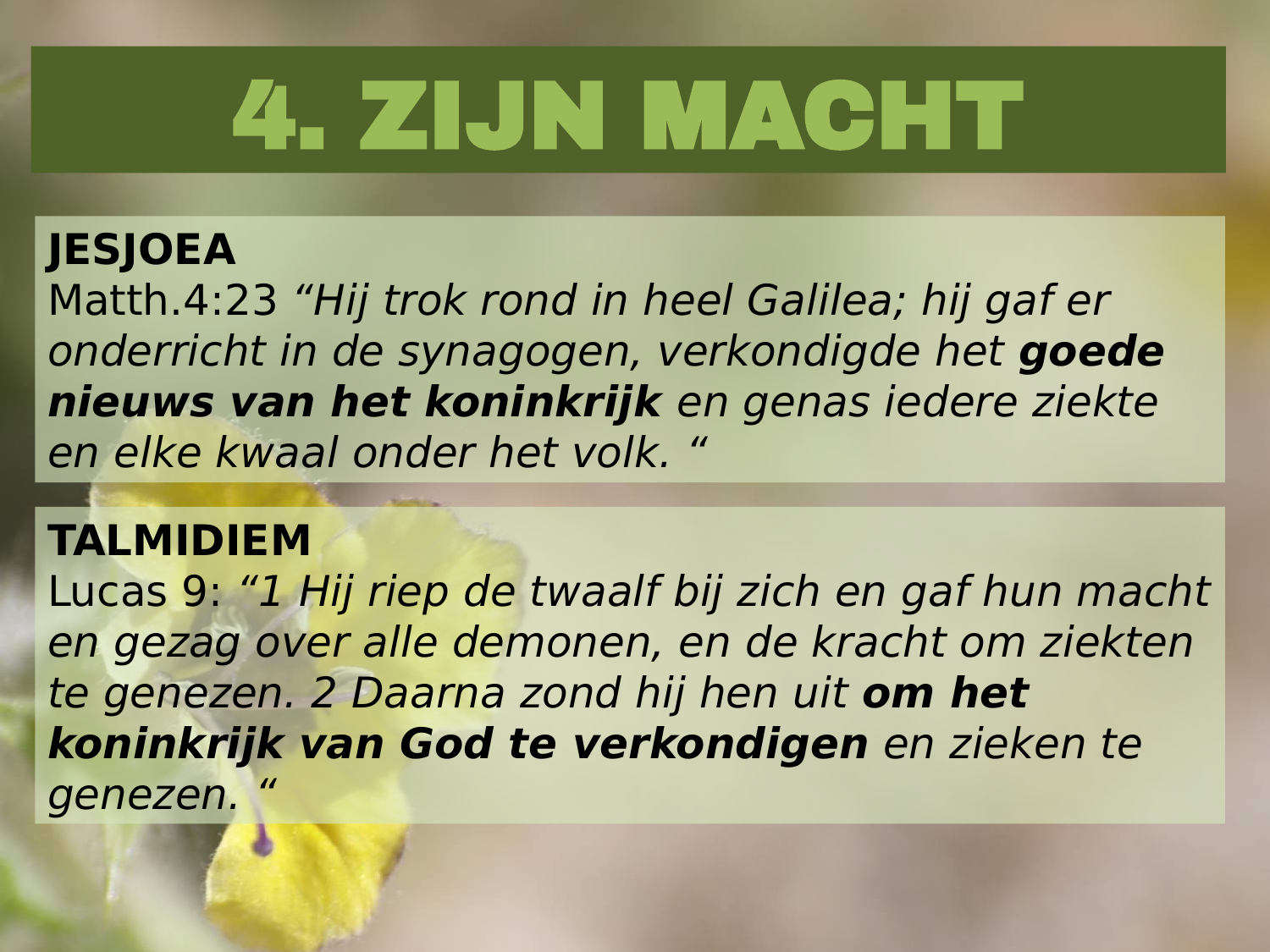

4. ZIJN MACHT
JESJOEA
Matth.4:23 “Hij trok rond in heel Galilea; hij gaf er onderricht in de synagogen, verkondigde het goede nieuws van het koninkrijk en genas iedere ziekte en elke kwaal onder het volk. “
TALMIDIEM
Lucas 9: “1 Hij riep de twaalf bij zich en gaf hun macht en gezag over alle demonen, en de kracht om ziekten te genezen. 2 Daarna zond hij hen uit om het koninkrijk van God te verkondigen en zieken te genezen. “